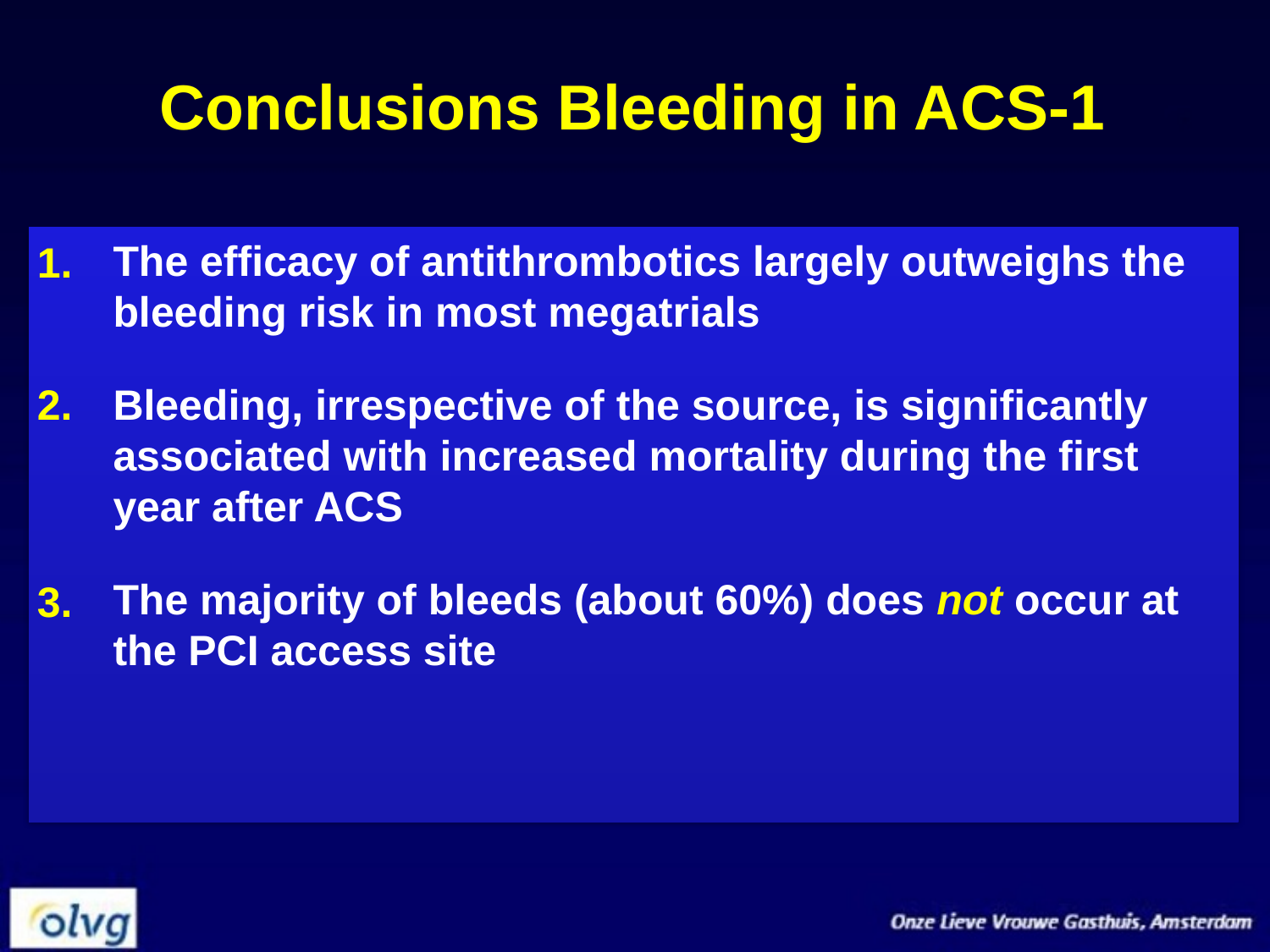

# Conclusions Bleeding in ACS-1
	The efficacy of antithrombotics largely outweighs the bleeding risk in most megatrials
	Bleeding, irrespective of the source, is significantly associated with increased mortality during the first year after ACS
	The majority of bleeds (about 60%) does not occur at the PCI access site

1.
2.
3.